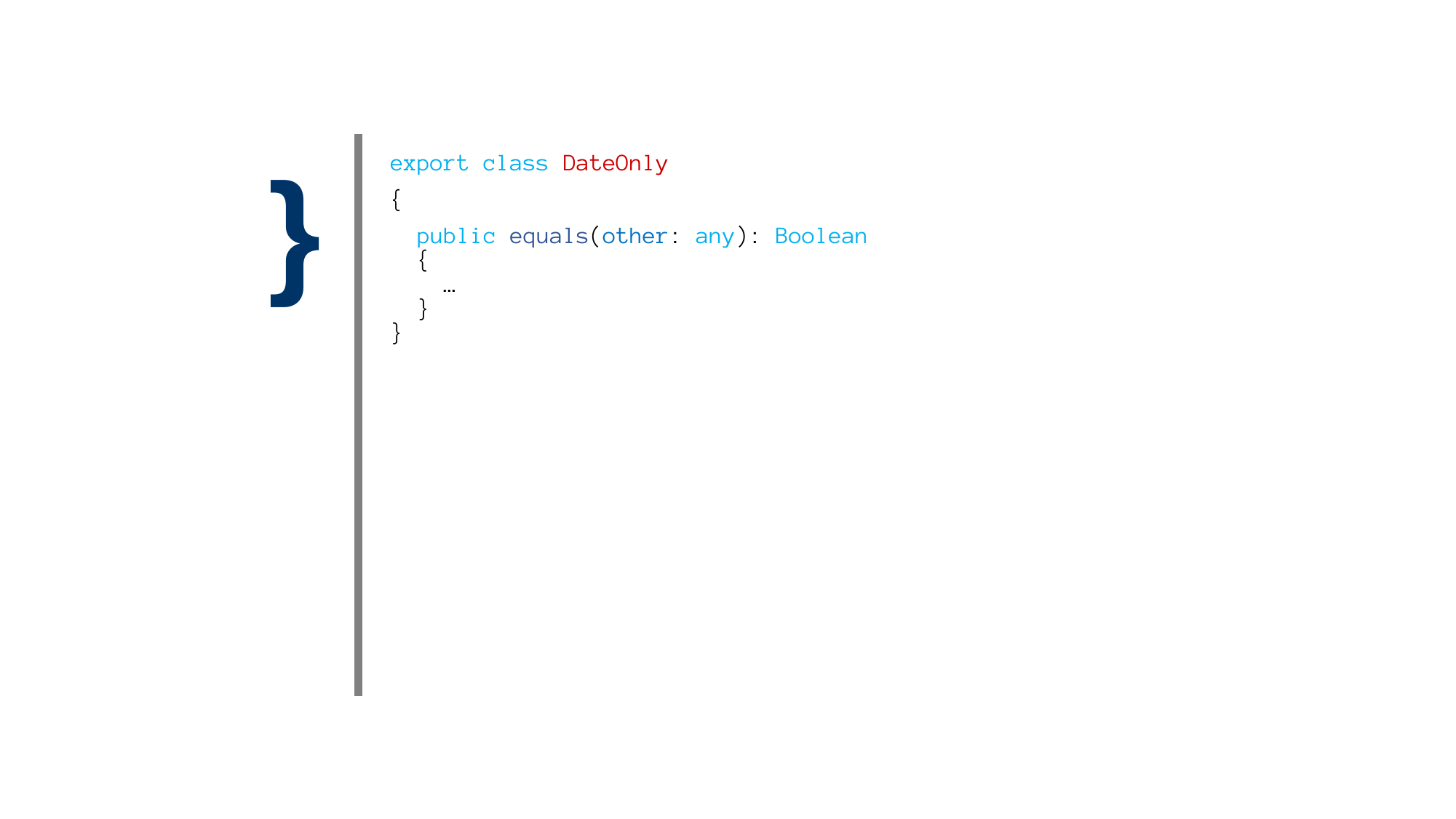

}
| export class DateOnly { public equals(other: any): Boolean {     …   } } |
| --- |